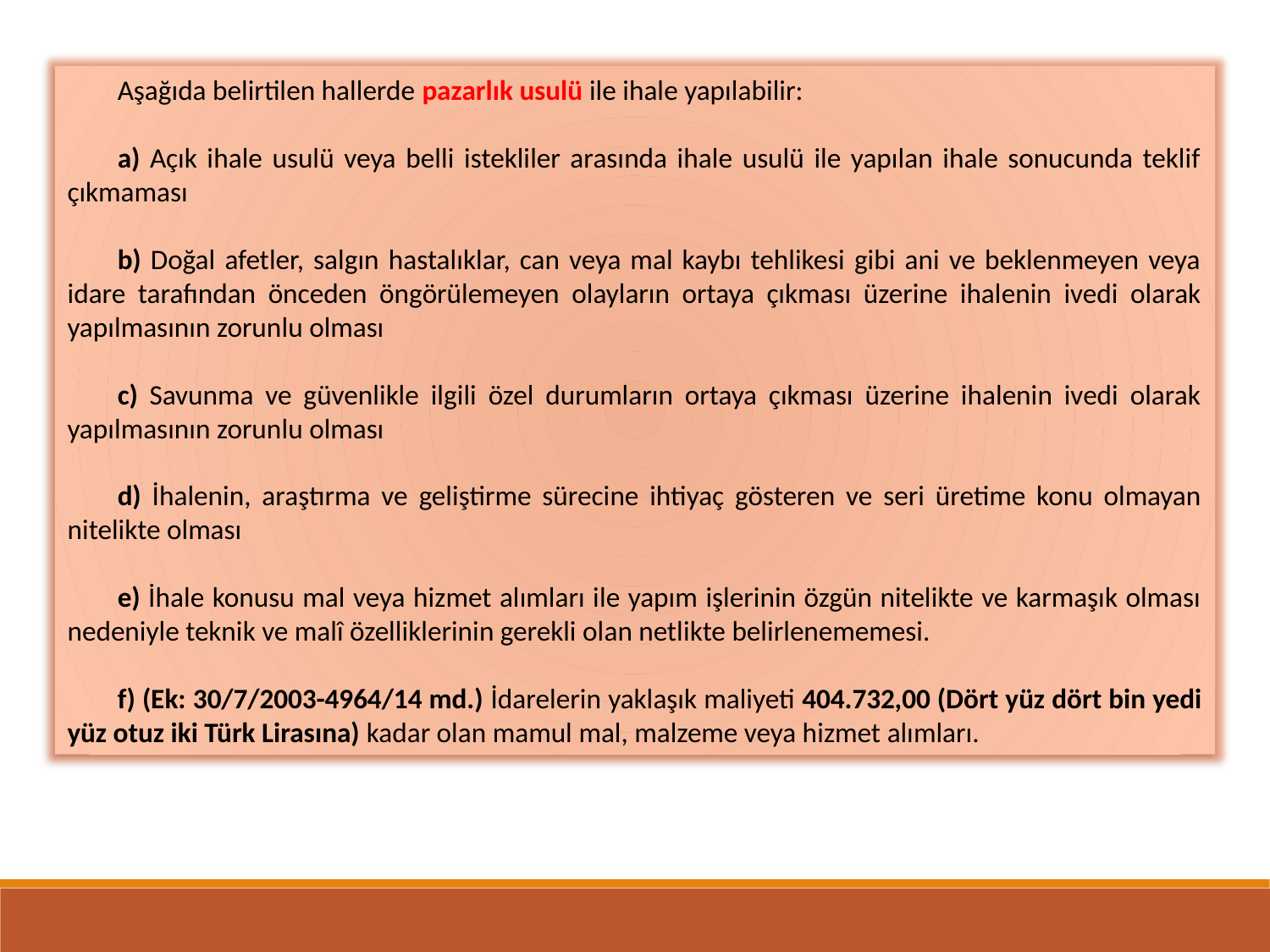

Aşağıda belirtilen hallerde pazarlık usulü ile ihale yapılabilir:

a) Açık ihale usulü veya belli istekliler arasında ihale usulü ile yapılan ihale sonucunda teklif çıkmaması

b) Doğal afetler, salgın hastalıklar, can veya mal kaybı tehlikesi gibi ani ve beklenmeyen veya idare tarafından önceden öngörülemeyen olayların ortaya çıkması üzerine ihalenin ivedi olarak yapılmasının zorunlu olması

c) Savunma ve güvenlikle ilgili özel durumların ortaya çıkması üzerine ihalenin ivedi olarak yapılmasının zorunlu olması

d) İhalenin, araştırma ve geliştirme sürecine ihtiyaç gösteren ve seri üretime konu olmayan nitelikte olması

e) İhale konusu mal veya hizmet alımları ile yapım işlerinin özgün nitelikte ve karmaşık olması nedeniyle teknik ve malî özelliklerinin gerekli olan netlikte belirlenememesi.

f) (Ek: 30/7/2003-4964/14 md.) İdarelerin yaklaşık maliyeti 404.732,00 (Dört yüz dört bin yedi yüz otuz iki Türk Lirasına) kadar olan mamul mal, malzeme veya hizmet alımları.